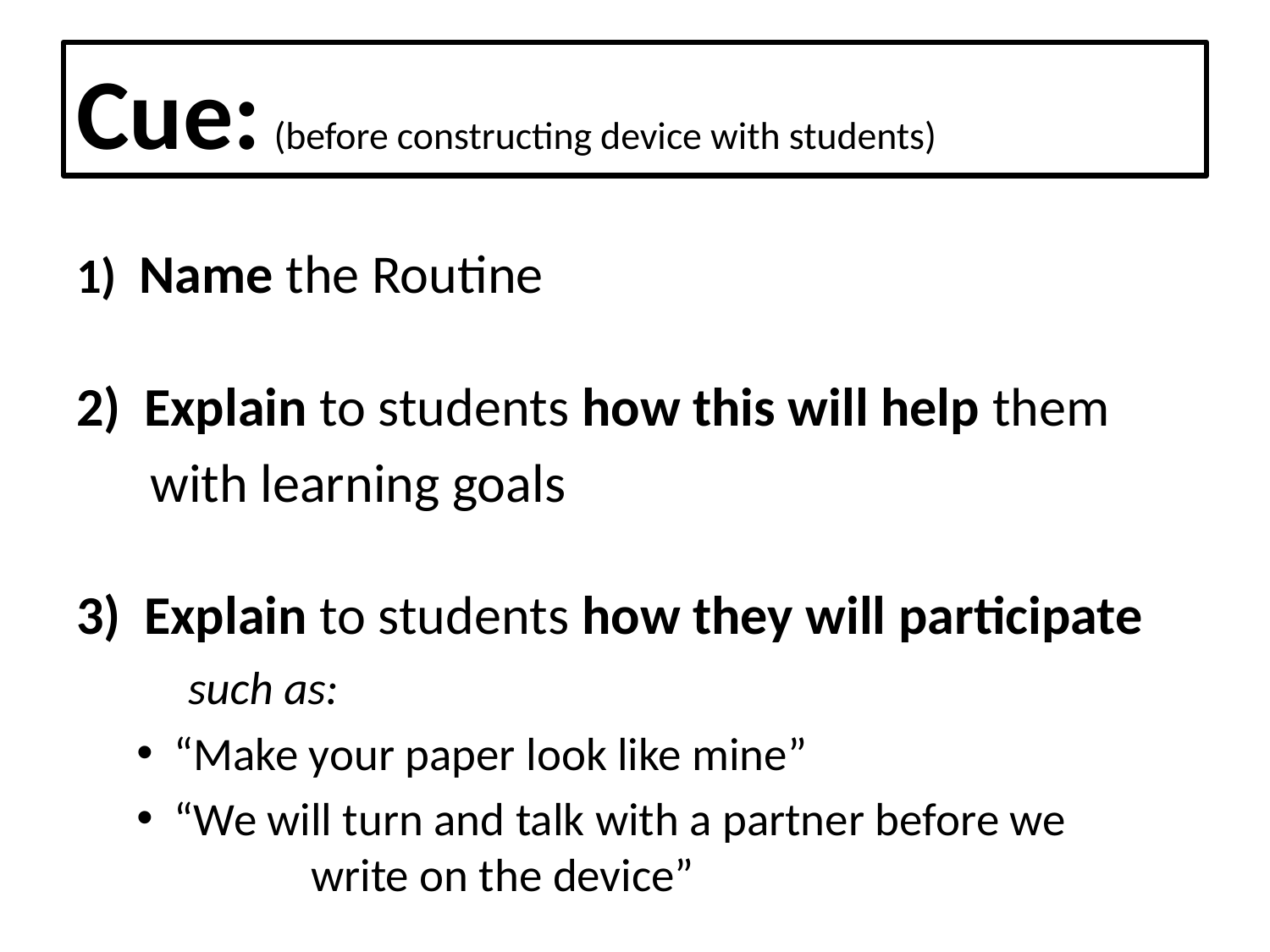

# Cue: (before constructing device with students)
1)  Name the Routine

Explain to students how this will help them
      with learning goals

Explain to students how they will participate
   	such as:
“Make your paper look like mine”
“We will turn and talk with a partner before we                           write on the device”